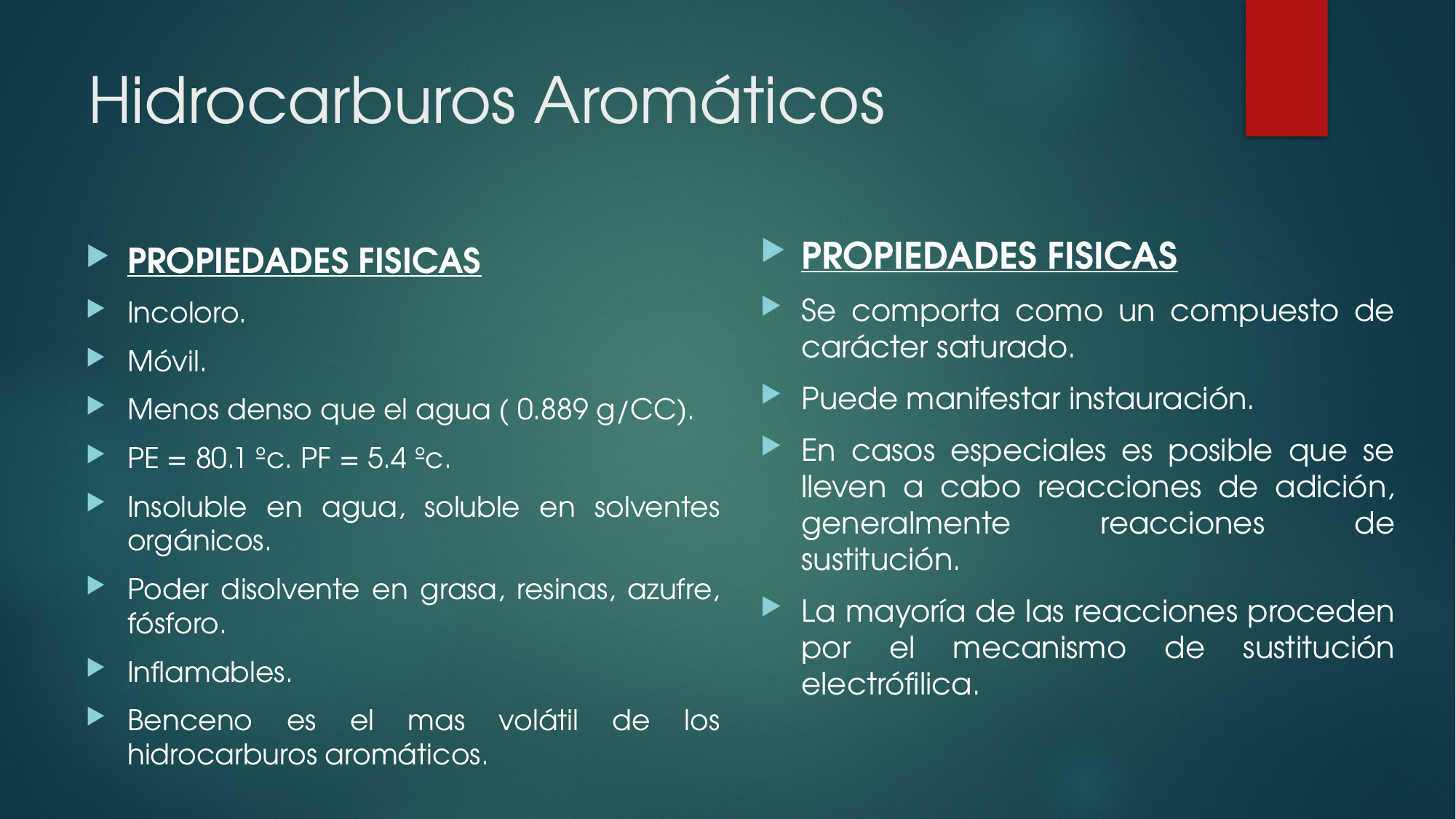

# Hidrocarburos Aromáticos
PROPIEDADES FISICAS
Se comporta como un compuesto de carácter saturado.
Puede manifestar instauración.
En casos especiales es posible que se lleven a cabo reacciones de adición, generalmente reacciones de sustitución.
La mayoría de las reacciones proceden por el mecanismo de sustitución electrófilica.

PROPIEDADES FISICAS
Incoloro.
Móvil.
Menos denso que el agua ( 0.889 g/CC).
PE = 80.1 ºc. PF = 5.4 ºc.
Insoluble en agua, soluble en solventes orgánicos.
Poder disolvente en grasa, resinas, azufre, fósforo.
Inflamables.
Benceno es el mas volátil de los hidrocarburos aromáticos.